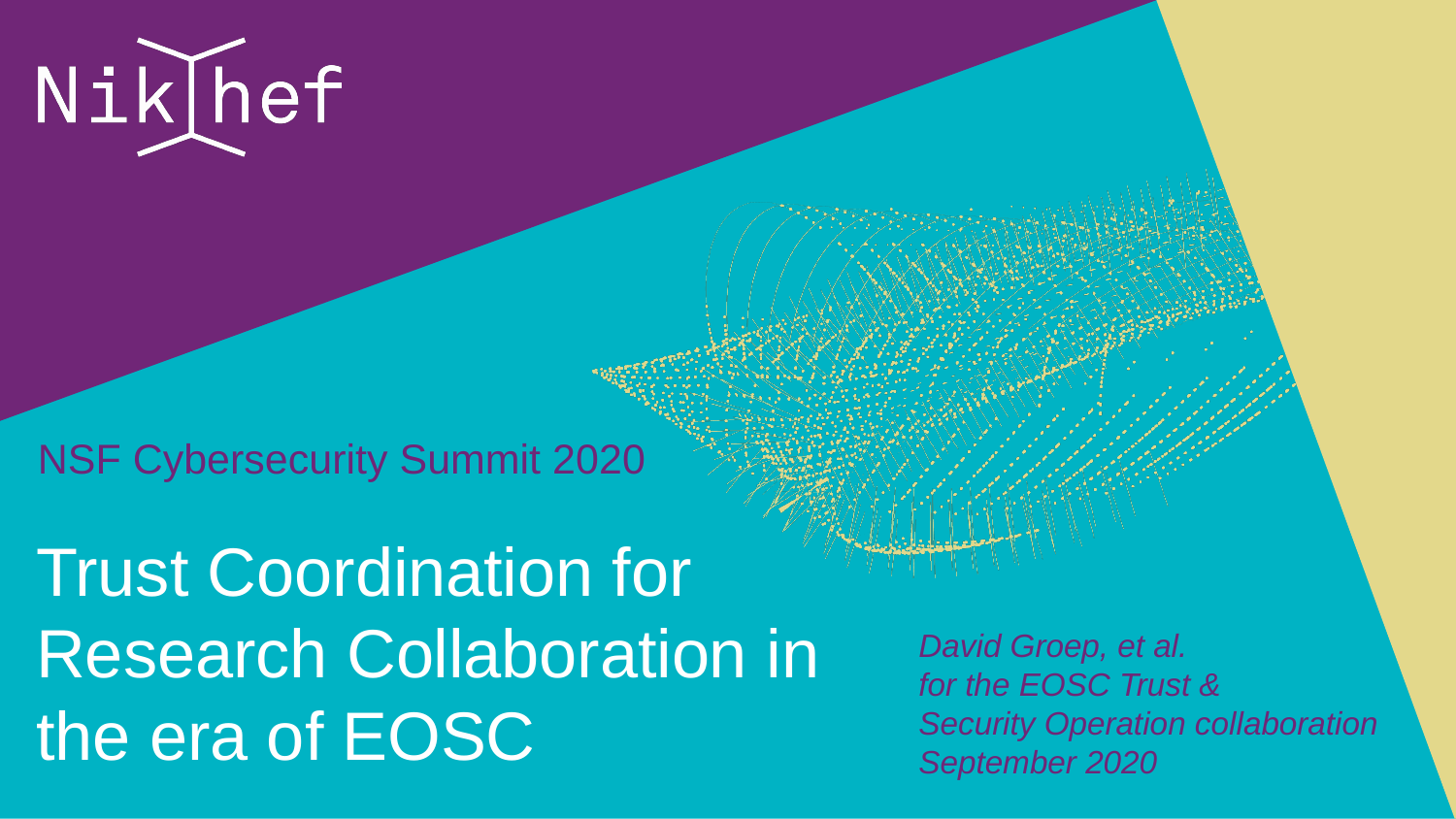

NSF Cybersecurity Summit 2020
David Groep, et al.
for the EOSC Trust &
Security Operation collaboration
September 2020
# Trust Coordination for Research Collaboration in the era of EOSC